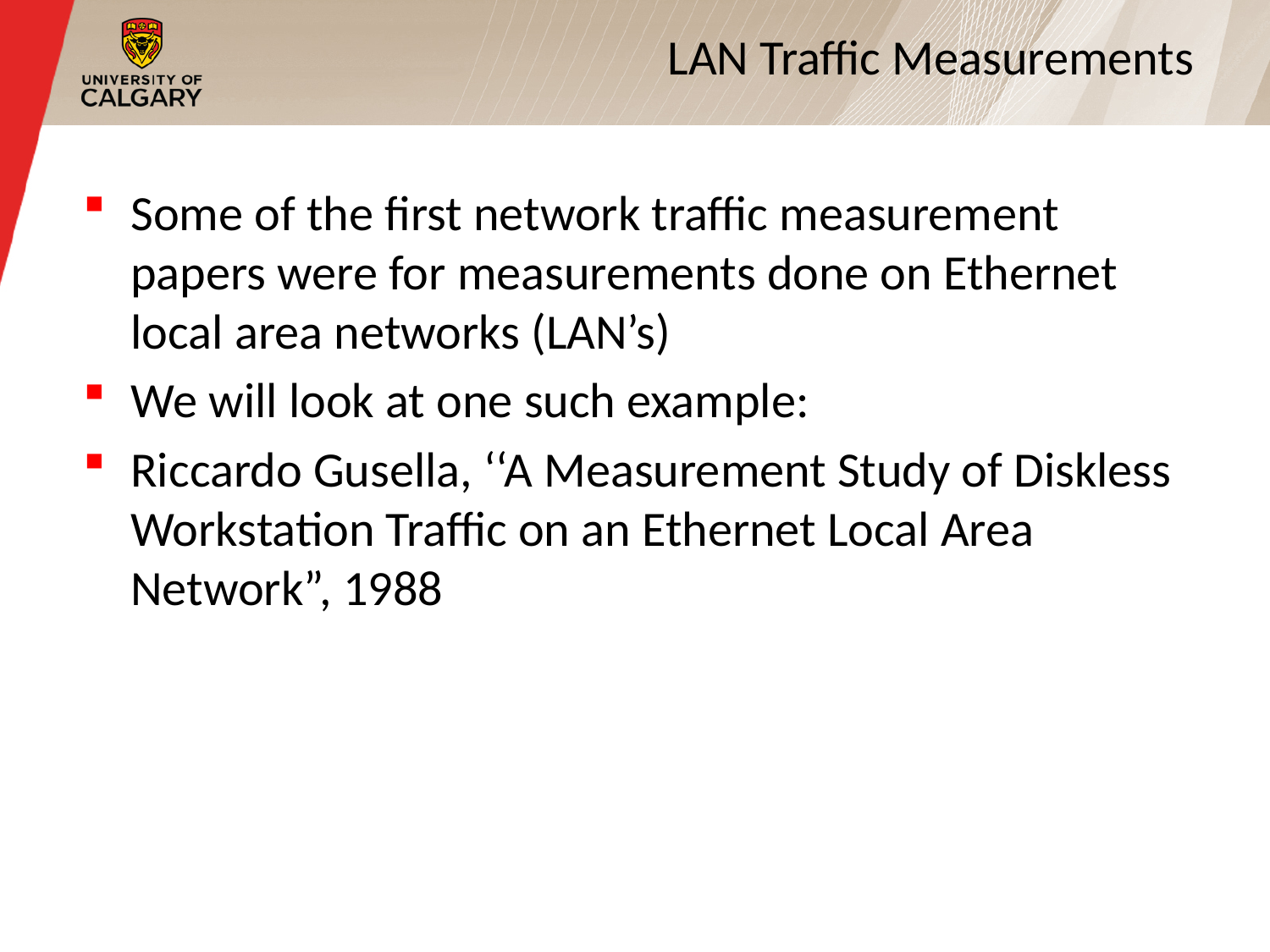

2
# LAN Traffic Measurements
Some of the first network traffic measurement papers were for measurements done on Ethernet local area networks (LAN’s)
We will look at one such example:
Riccardo Gusella, ‘‘A Measurement Study of Diskless Workstation Traffic on an Ethernet Local Area Network”, 1988